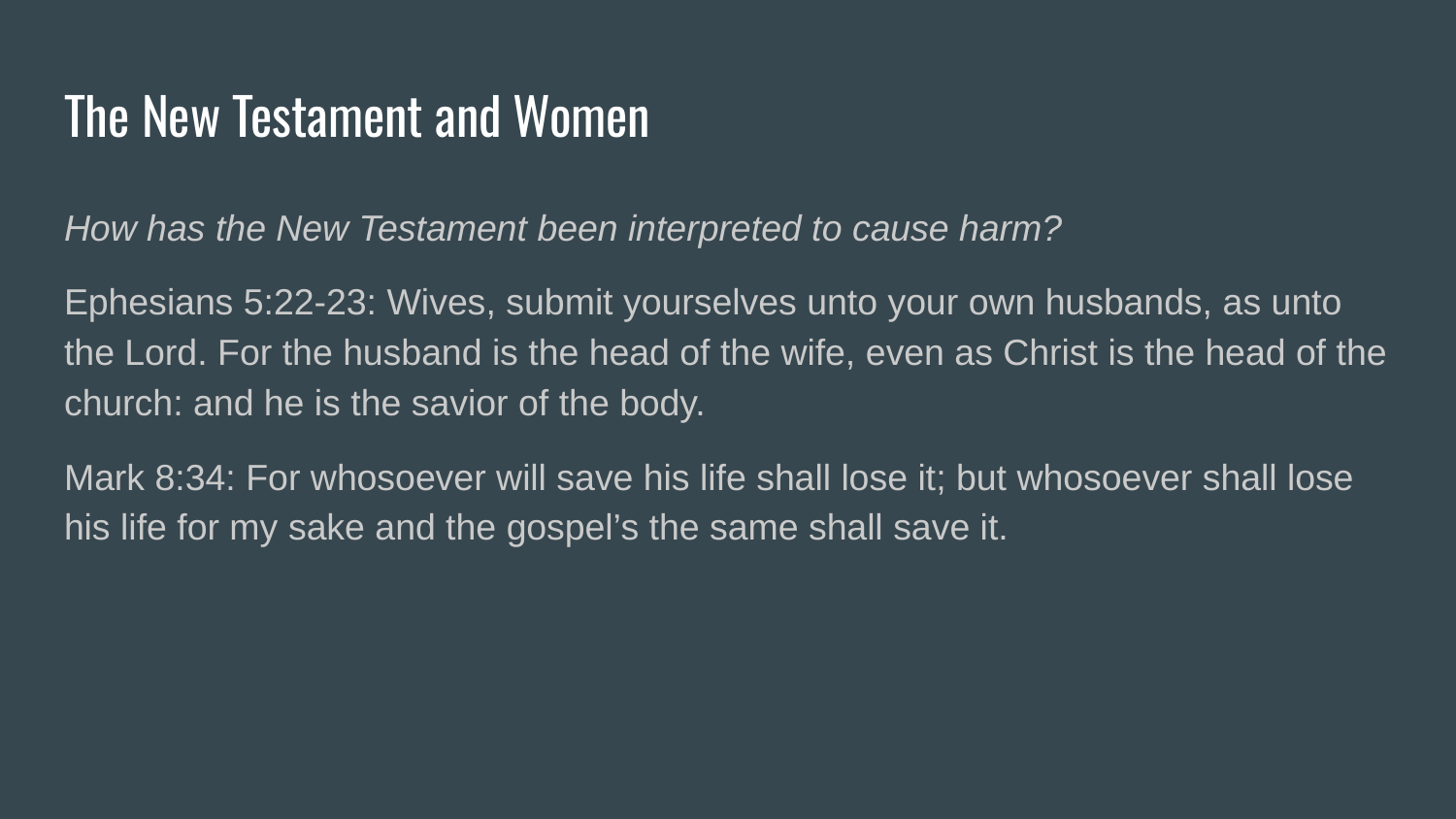

# The New Testament and Women
How has the New Testament been interpreted to cause harm?
Ephesians 5:22-23: Wives, submit yourselves unto your own husbands, as unto the Lord. For the husband is the head of the wife, even as Christ is the head of the church: and he is the savior of the body.
Mark 8:34: For whosoever will save his life shall lose it; but whosoever shall lose his life for my sake and the gospel’s the same shall save it.